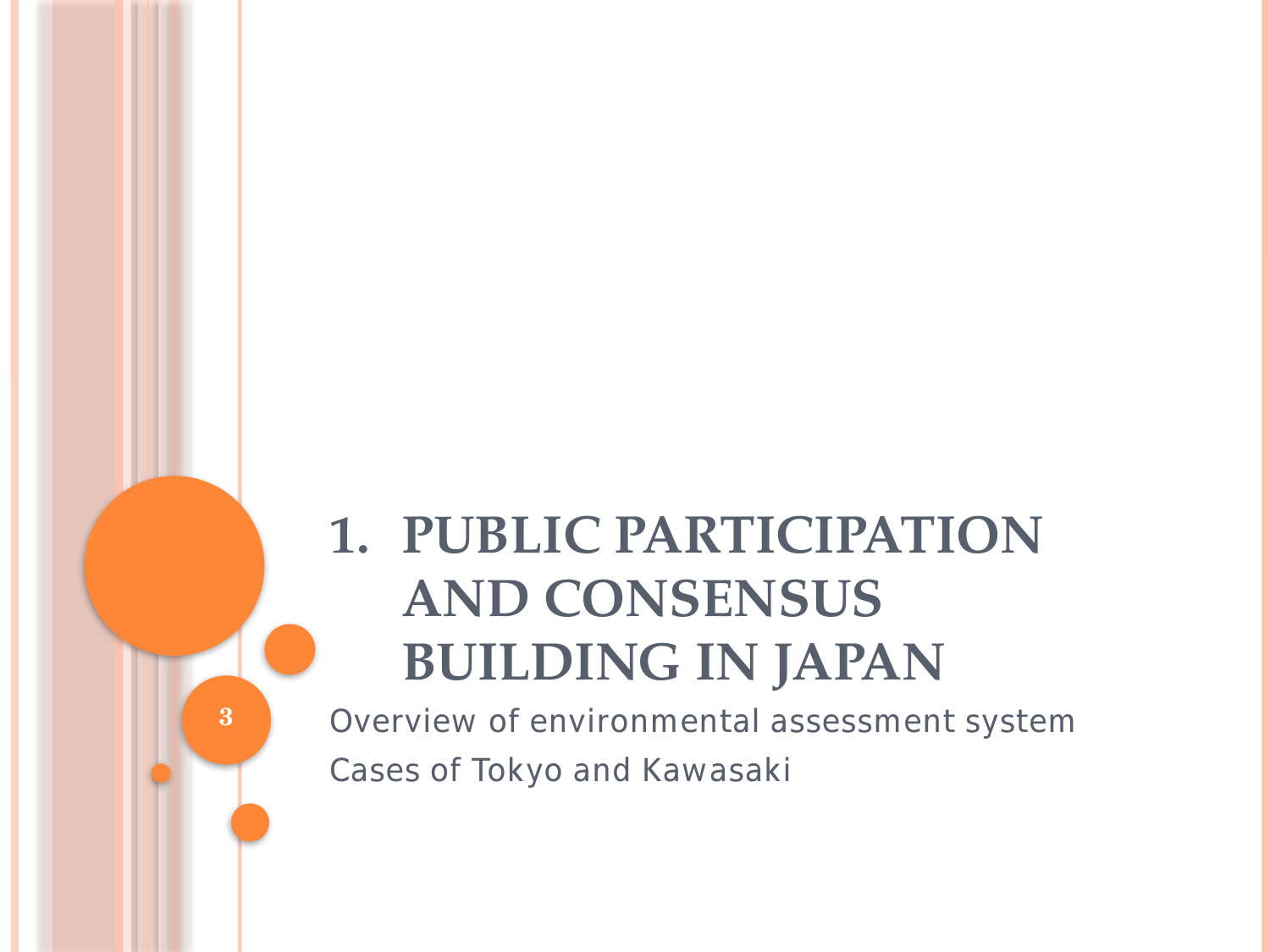

# Public Participation and Consensus Building in Japan
3
Overview of environmental assessment system
Cases of Tokyo and Kawasaki